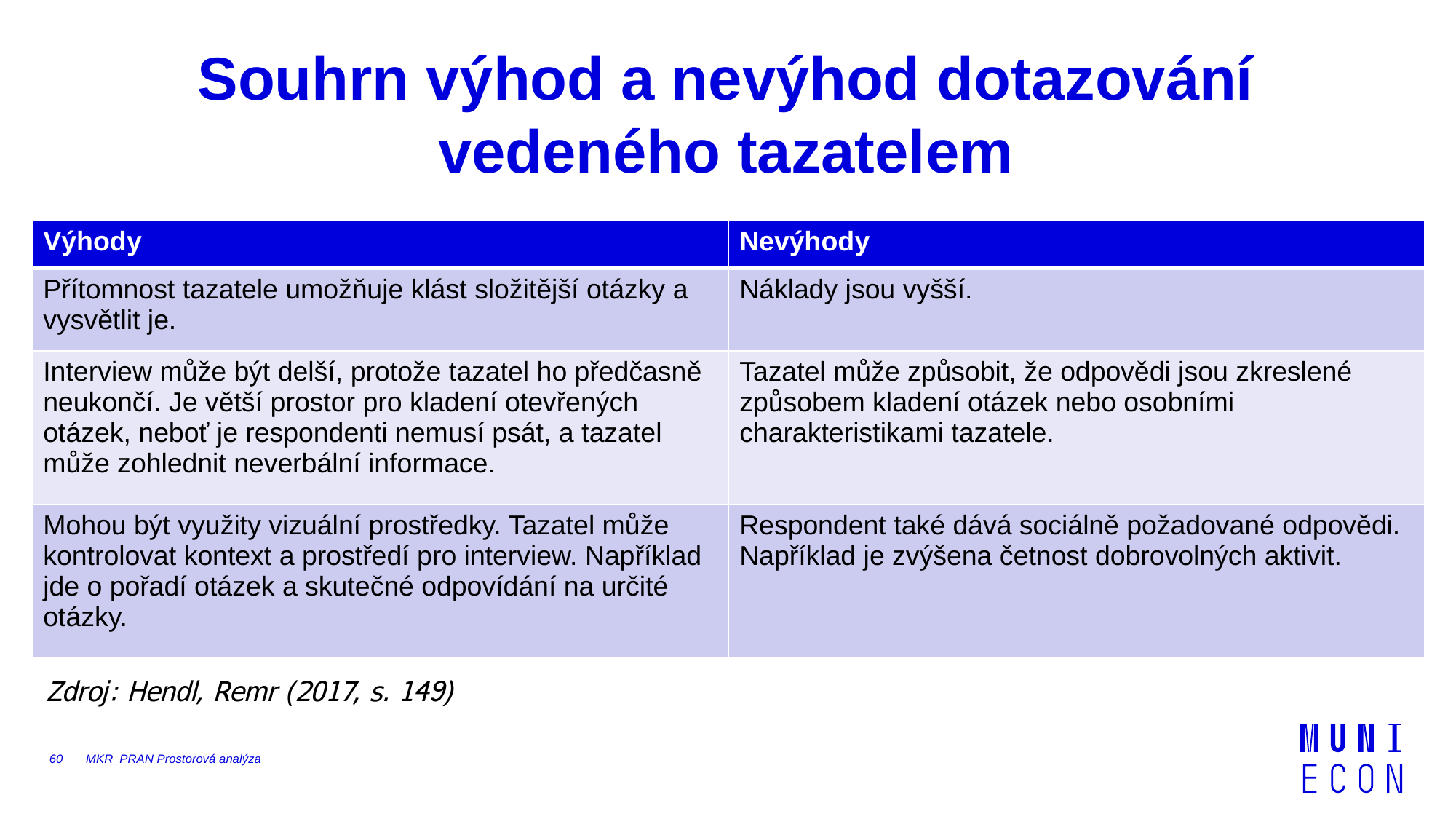

# Souhrn výhod a nevýhod dotazování vedeného tazatelem
| Výhody | Nevýhody |
| --- | --- |
| Přítomnost tazatele umožňuje klást složitější otázky a vysvětlit je. | Náklady jsou vyšší. |
| Interview může být delší, protože tazatel ho předčasně neukončí. Je větší prostor pro kladení otevřených otázek, neboť je respondenti nemusí psát, a tazatel může zohlednit neverbální informace. | Tazatel může způsobit, že odpovědi jsou zkreslené způsobem kladení otázek nebo osobními charakteristikami tazatele. |
| Mohou být využity vizuální prostředky. Tazatel může kontrolovat kontext a prostředí pro interview. Například jde o pořadí otázek a skutečné odpovídání na určité otázky. | Respondent také dává sociálně požadované odpovědi. Například je zvýšena četnost dobrovolných aktivit. |
Zdroj: Hendl, Remr (2017, s. 149)

60
MKR_PRAN Prostorová analýza